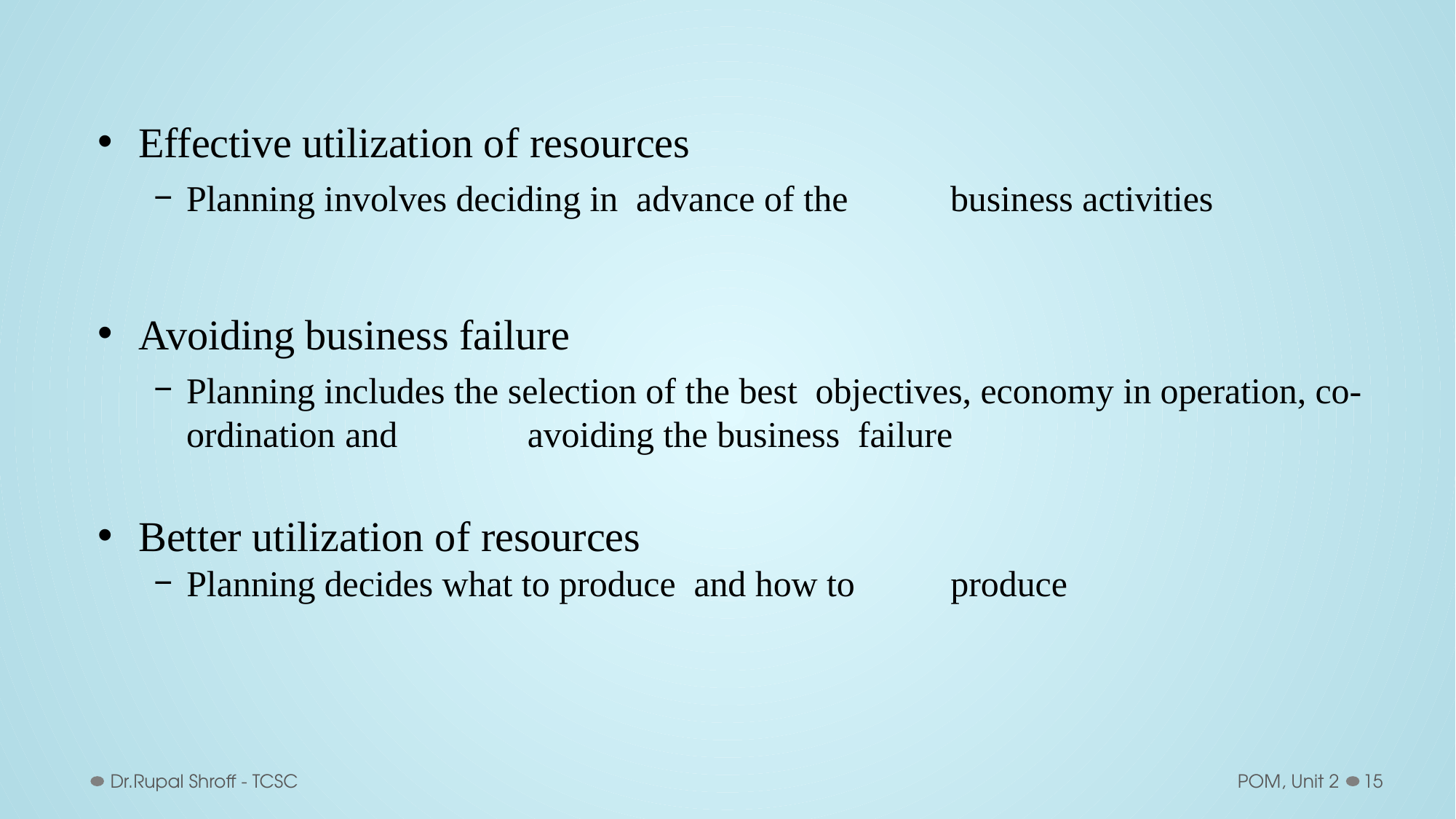

Effective utilization of resources
Planning involves deciding in  advance of the	business activities

Avoiding business failure
Planning includes the selection of the best  objectives, economy in operation, co-  ordination and	avoiding the business  failure

Better utilization of resources
Planning decides what to produce  and how to	produce

Dr.Rupal Shroff - TCSC
POM, Unit 2
15